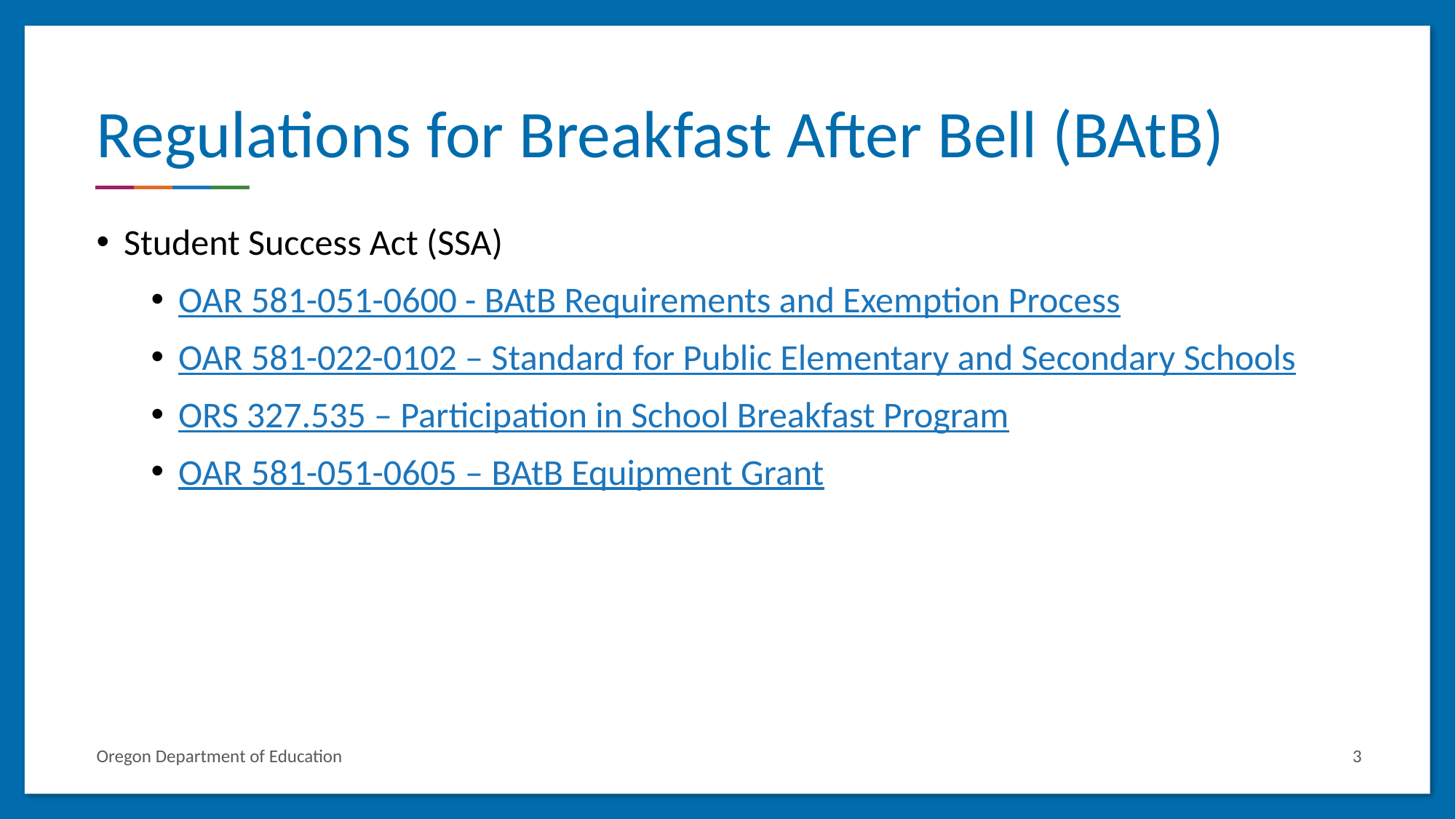

# Regulations for Breakfast After Bell (BAtB)
Student Success Act (SSA)
OAR 581-051-0600 - BAtB Requirements and Exemption Process
OAR 581-022-0102 – Standard for Public Elementary and Secondary Schools
ORS 327.535 – Participation in School Breakfast Program
OAR 581-051-0605 – BAtB Equipment Grant

Oregon Department of Education
3